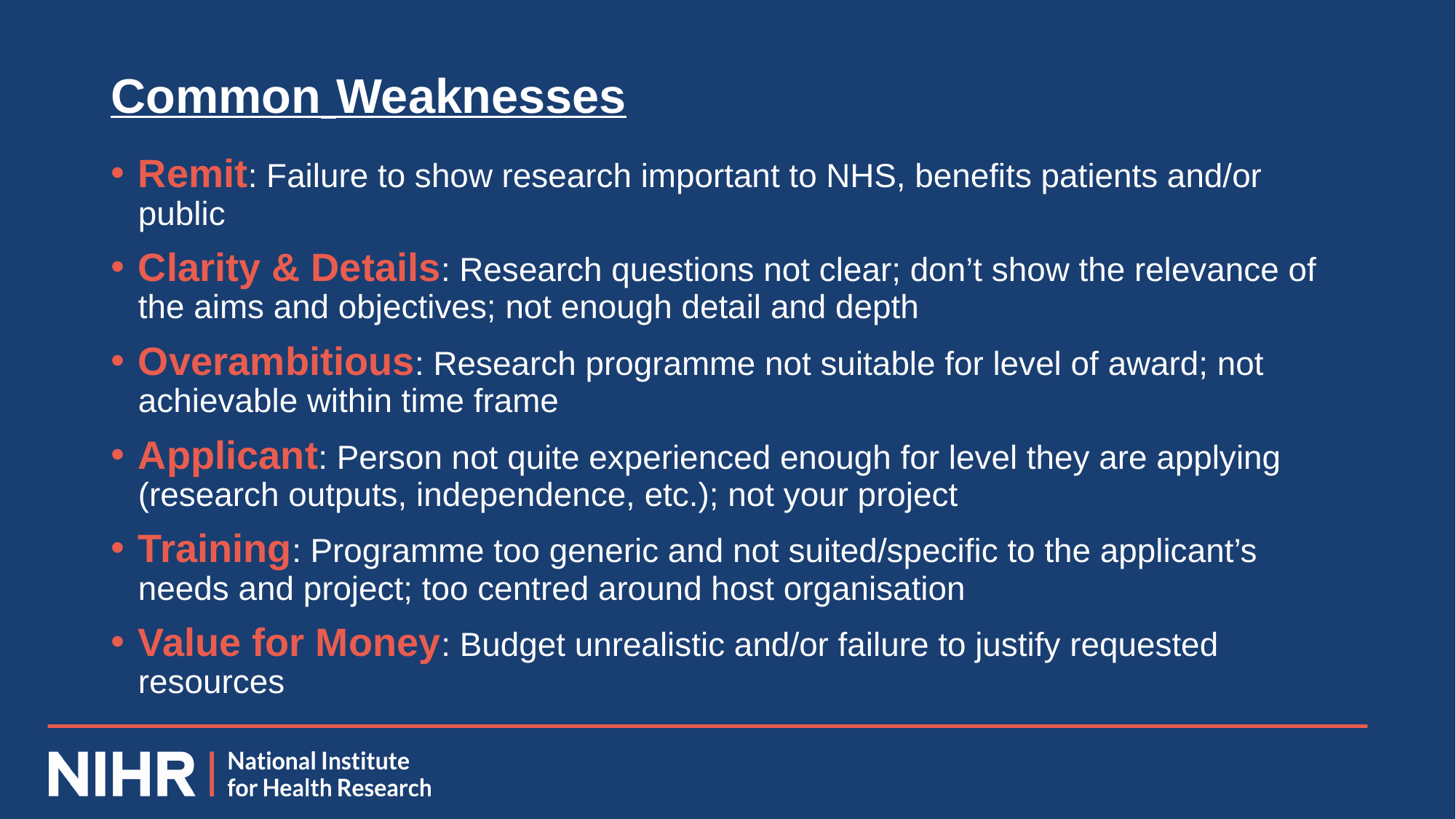

# Common Weaknesses
Remit: Failure to show research important to NHS, benefits patients and/or public
Clarity & Details: Research questions not clear; don’t show the relevance of the aims and objectives; not enough detail and depth
Overambitious: Research programme not suitable for level of award; not achievable within time frame
Applicant: Person not quite experienced enough for level they are applying (research outputs, independence, etc.); not your project
Training: Programme too generic and not suited/specific to the applicant’s needs and project; too centred around host organisation
Value for Money: Budget unrealistic and/or failure to justify requested resources